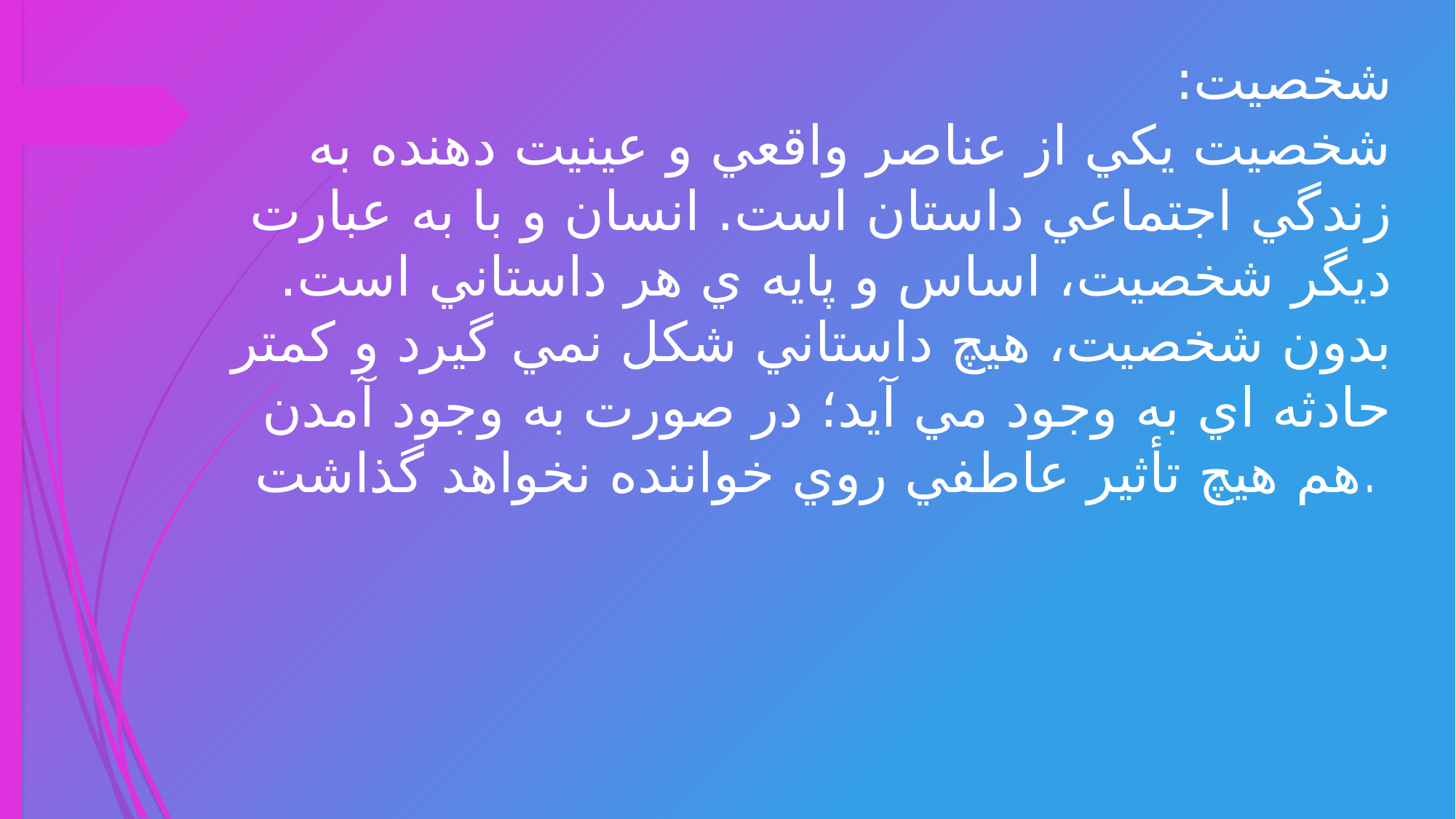

# شخصیت: شخصيت يكي از عناصر واقعي و عينيت دهنده به زندگي اجتماعي داستان است. انسان و با به عبارت ديگر شخصيت، اساس و پايه ي هر داستاني است. بدون شخصيت، هيچ داستاني شكل نمي گيرد و كمتر حادثه اي به وجود مي آيد؛ در صورت به وجود آمدن هم هيچ تأثير عاطفي روي خواننده نخواهد گذاشت.